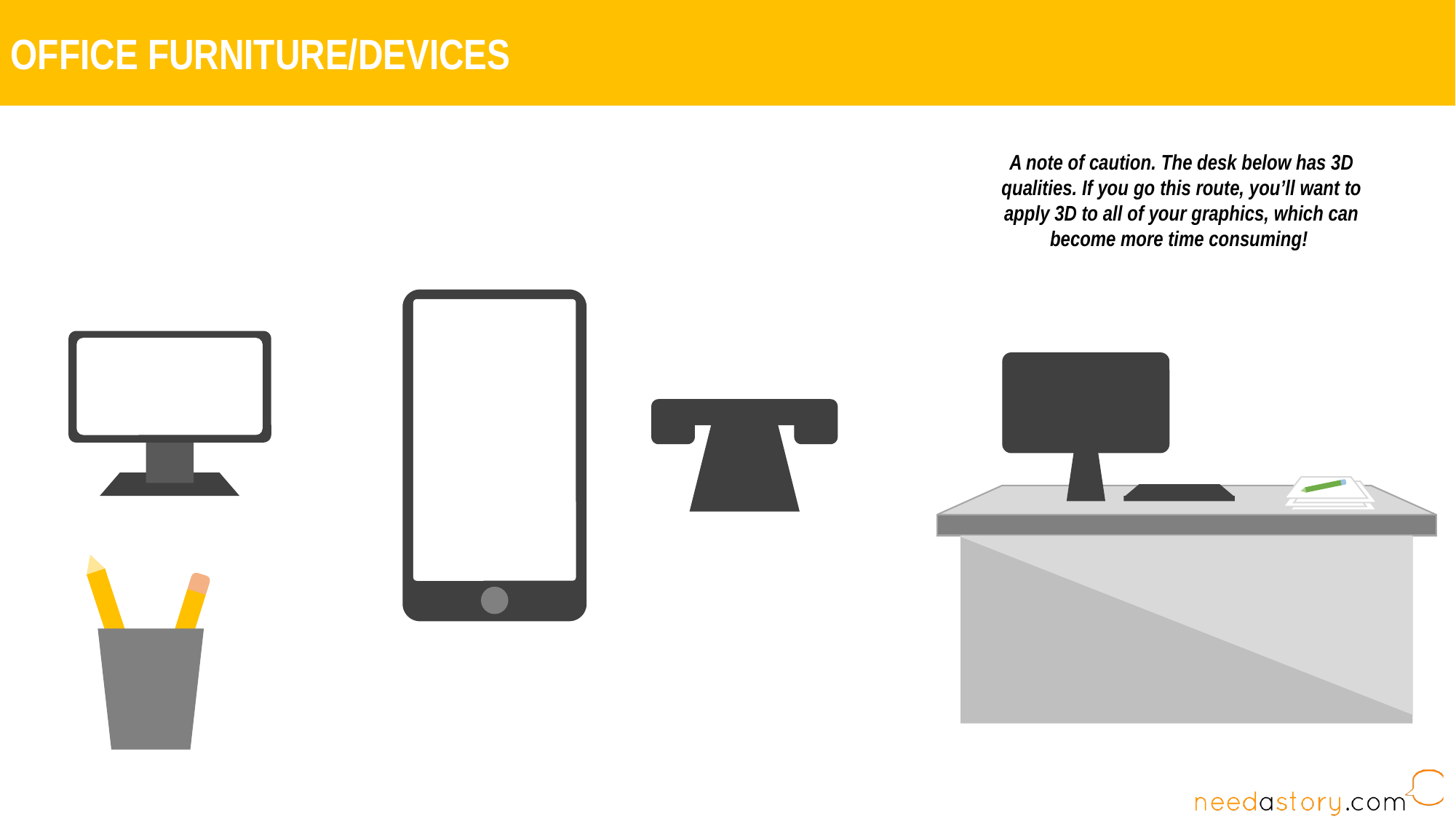

OFFICE FURNITURE/DEVICES
A note of caution. The desk below has 3D qualities. If you go this route, you’ll want to apply 3D to all of your graphics, which can become more time consuming!